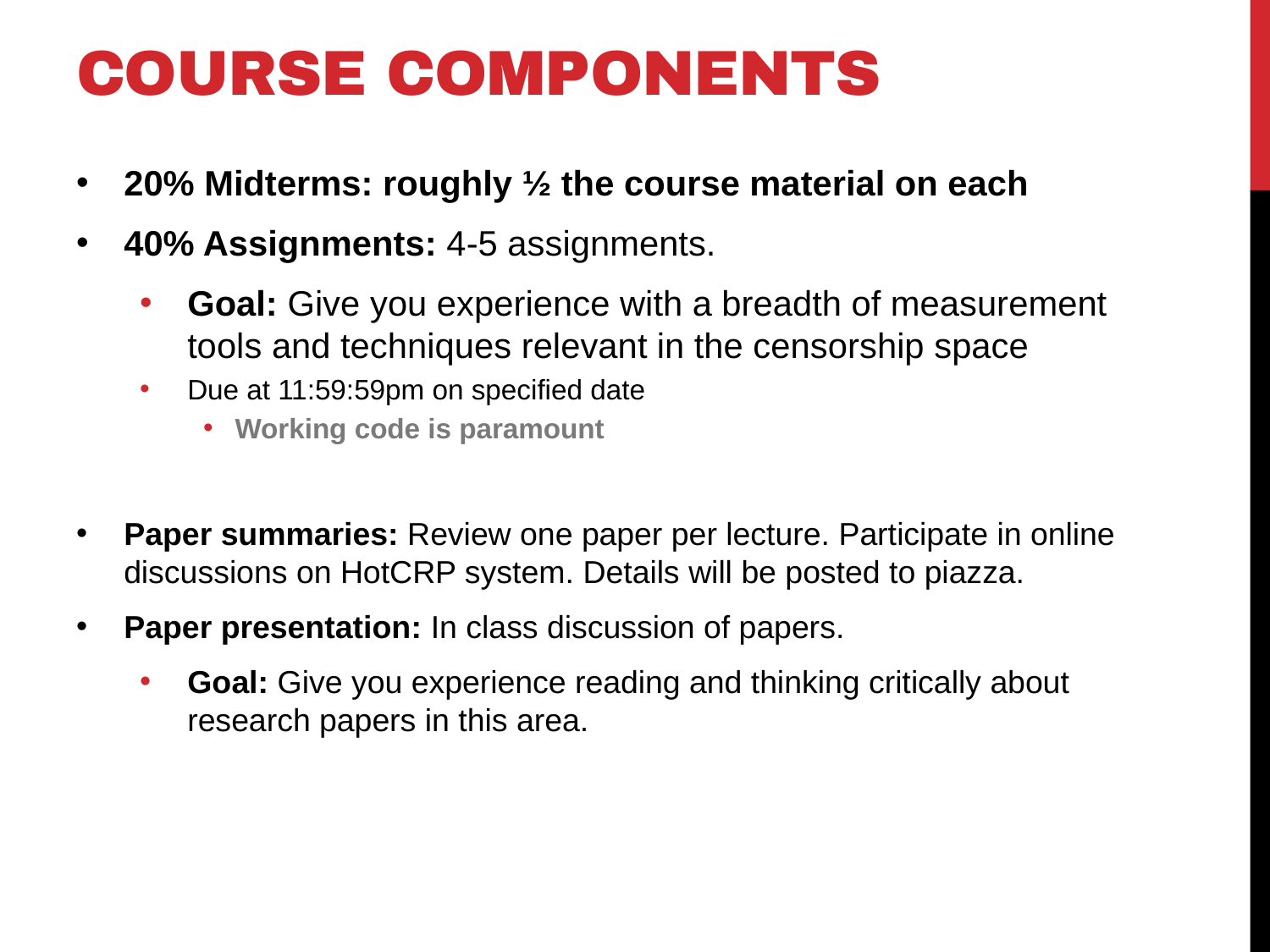

# Course components
20% Midterms: roughly ½ the course material on each
40% Assignments: 4-5 assignments.
Goal: Give you experience with a breadth of measurement tools and techniques relevant in the censorship space
Due at 11:59:59pm on specified date
Working code is paramount

Paper summaries: Review one paper per lecture. Participate in online discussions on HotCRP system. Details will be posted to piazza.
Paper presentation: In class discussion of papers.
Goal: Give you experience reading and thinking critically about research papers in this area.